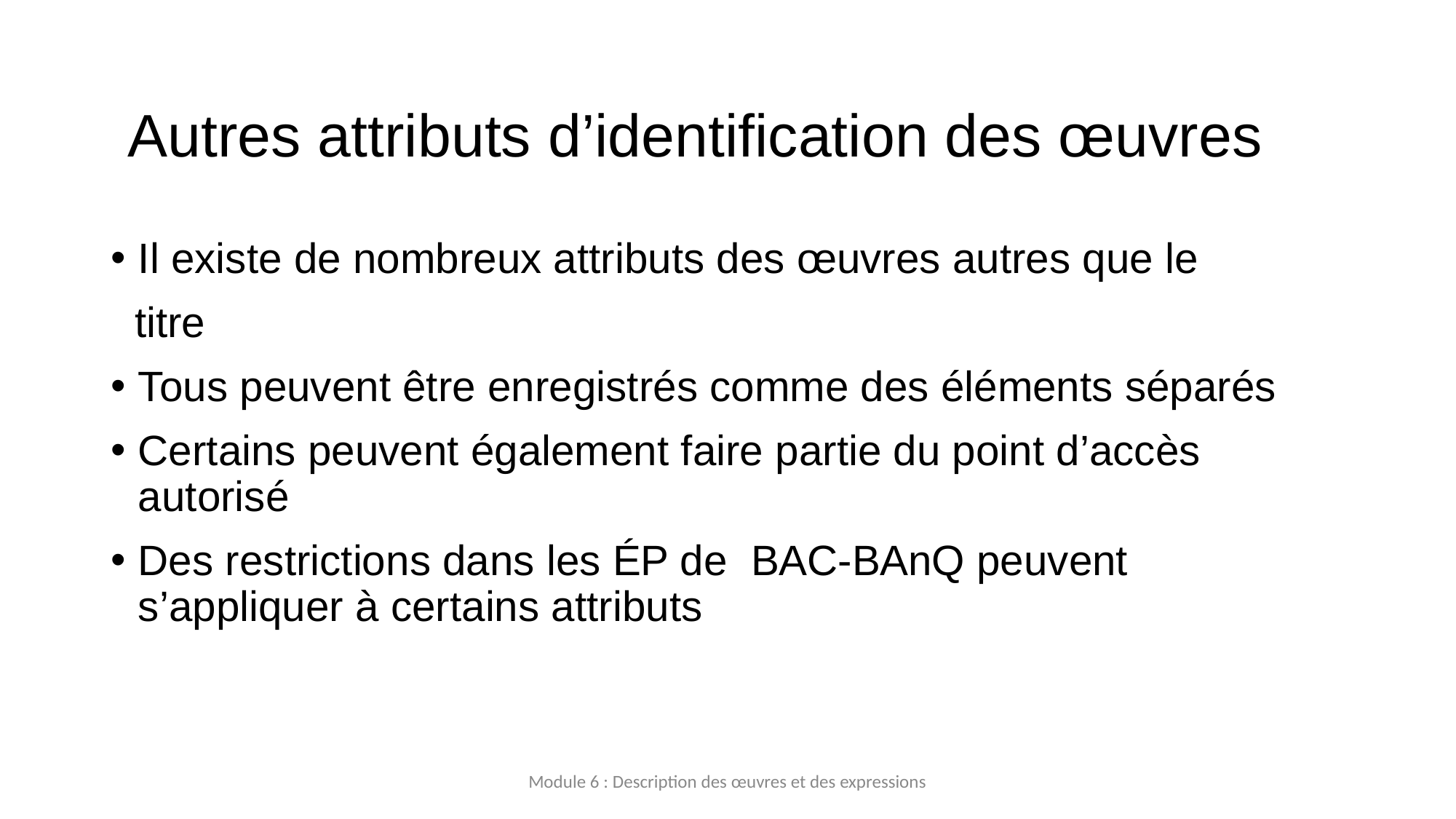

# Autres attributs d’identification des œuvres
Il existe de nombreux attributs des œuvres autres que le
  titre
Tous peuvent être enregistrés comme des éléments séparés
Certains peuvent également faire partie du point d’accès autorisé
Des restrictions dans les ÉP de  BAC-BAnQ peuvent s’appliquer à certains attributs
Module 6 : Description des œuvres et des expressions